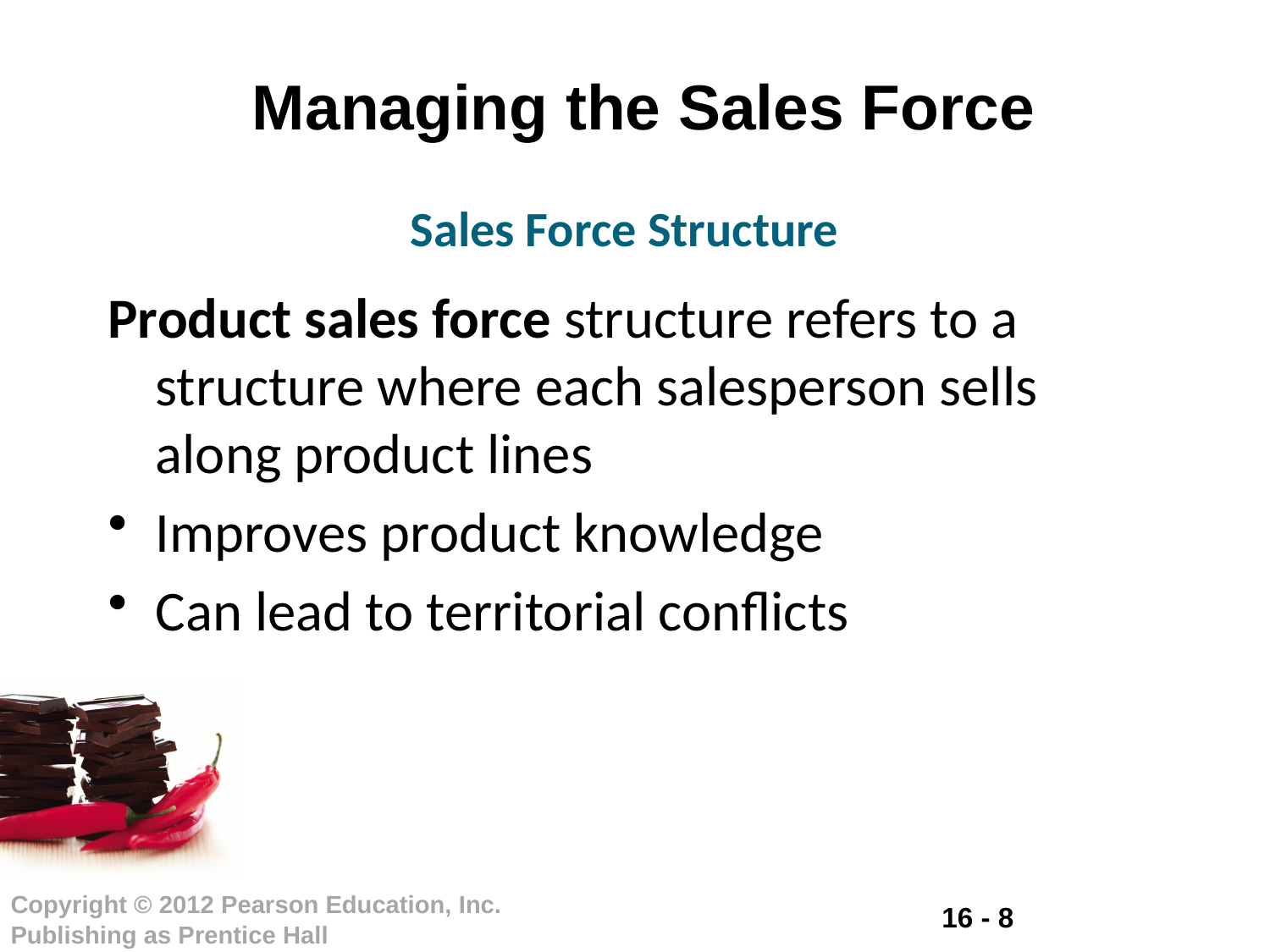

# Managing the Sales Force
Sales Force Structure

Product sales force structure refers to a structure where each salesperson sells along product lines
Improves product knowledge
Can lead to territorial conflicts